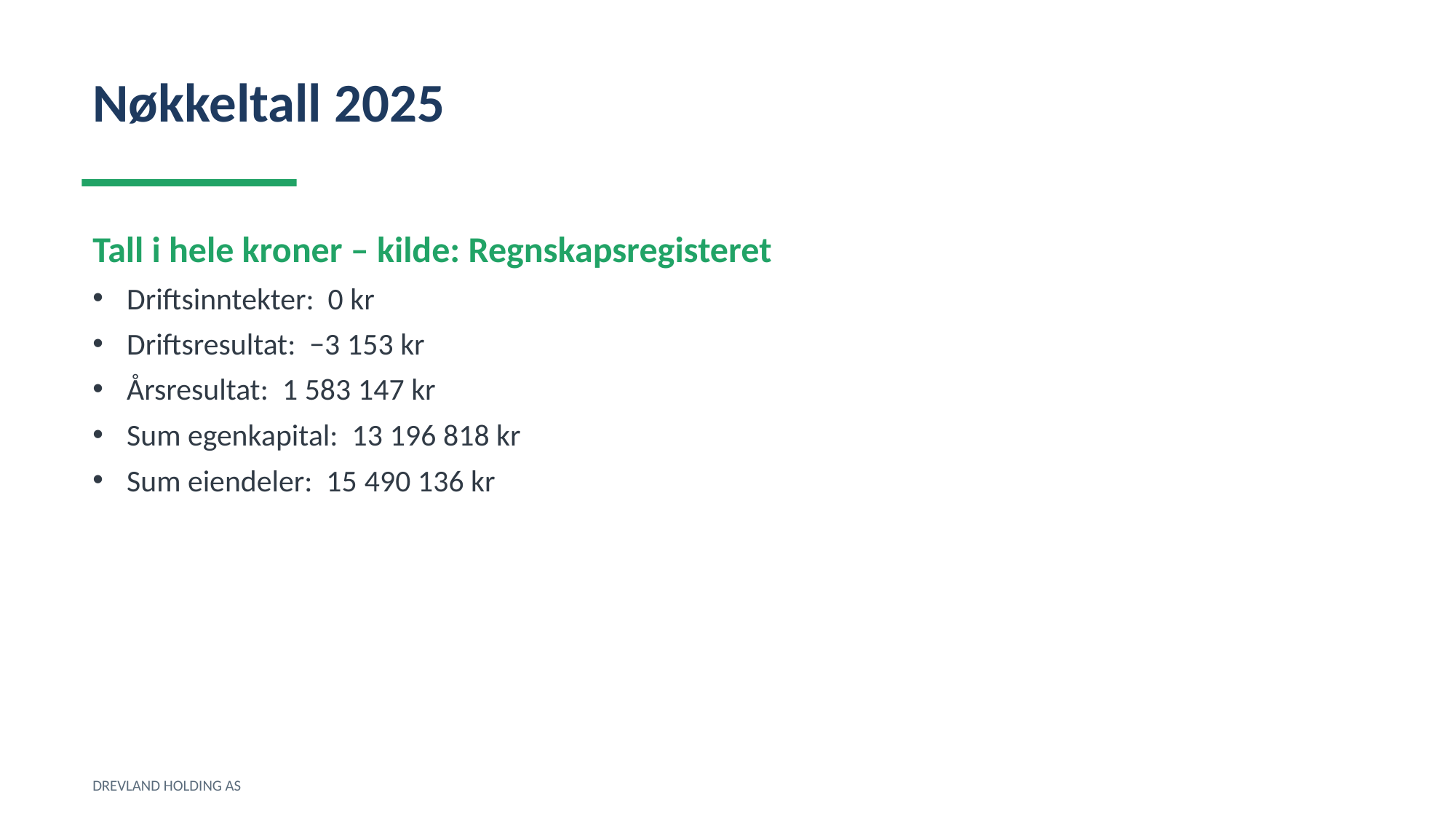

Nøkkeltall 2025

Tall i hele kroner – kilde: Regnskapsregisteret
Driftsinntekter:  0 kr
Driftsresultat:  −3 153 kr
Årsresultat:  1 583 147 kr
Sum egenkapital:  13 196 818 kr
Sum eiendeler:  15 490 136 kr
DREVLAND HOLDING AS